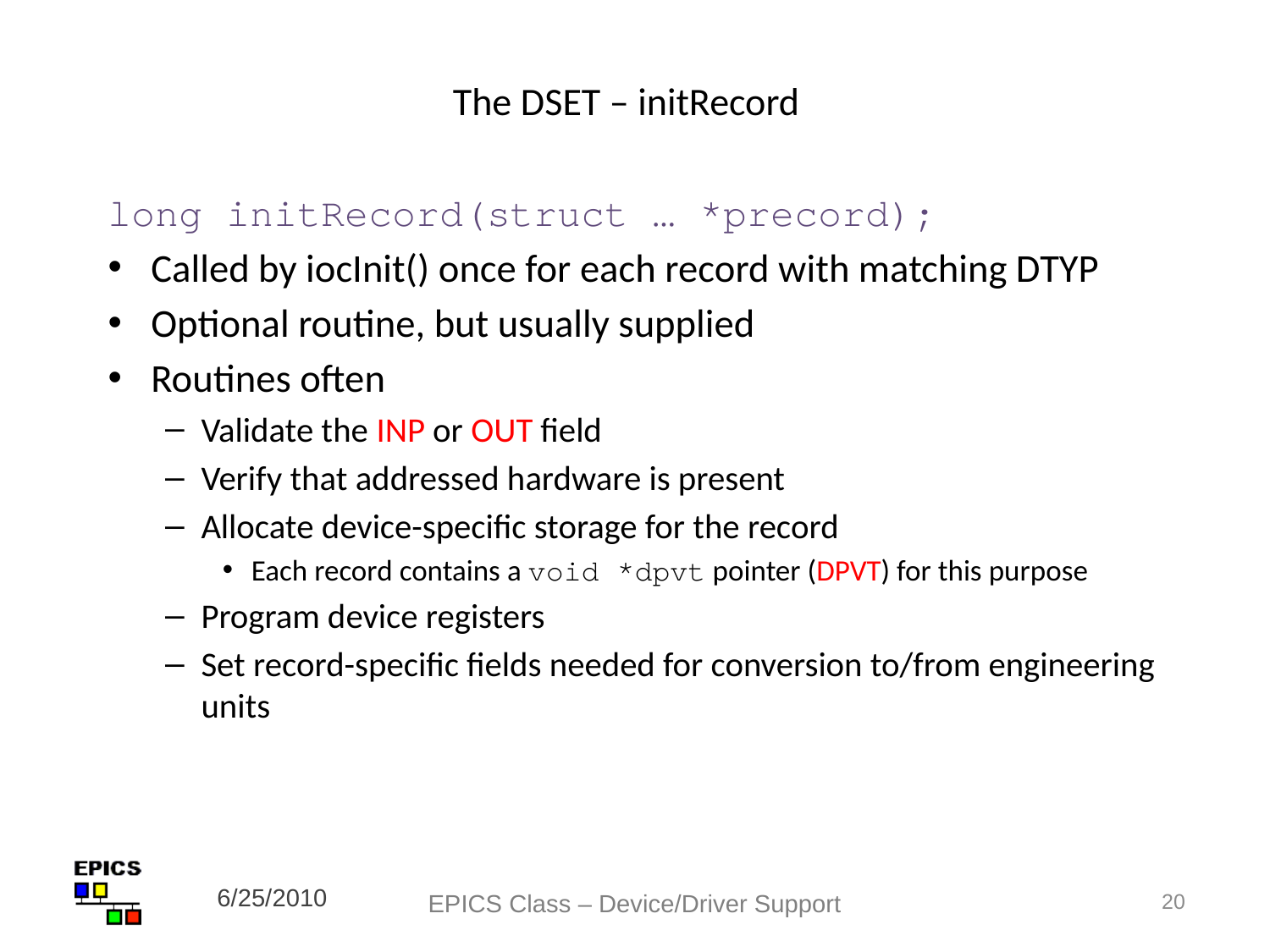

# The DSET – initRecord
long initRecord(struct … *precord);
Called by iocInit() once for each record with matching DTYP
Optional routine, but usually supplied
Routines often
Validate the INP or OUT field
Verify that addressed hardware is present
Allocate device-specific storage for the record
Each record contains a void *dpvt pointer (DPVT) for this purpose
Program device registers
Set record-specific fields needed for conversion to/from engineering units
6/25/2010
EPICS Class – Device/Driver Support
20